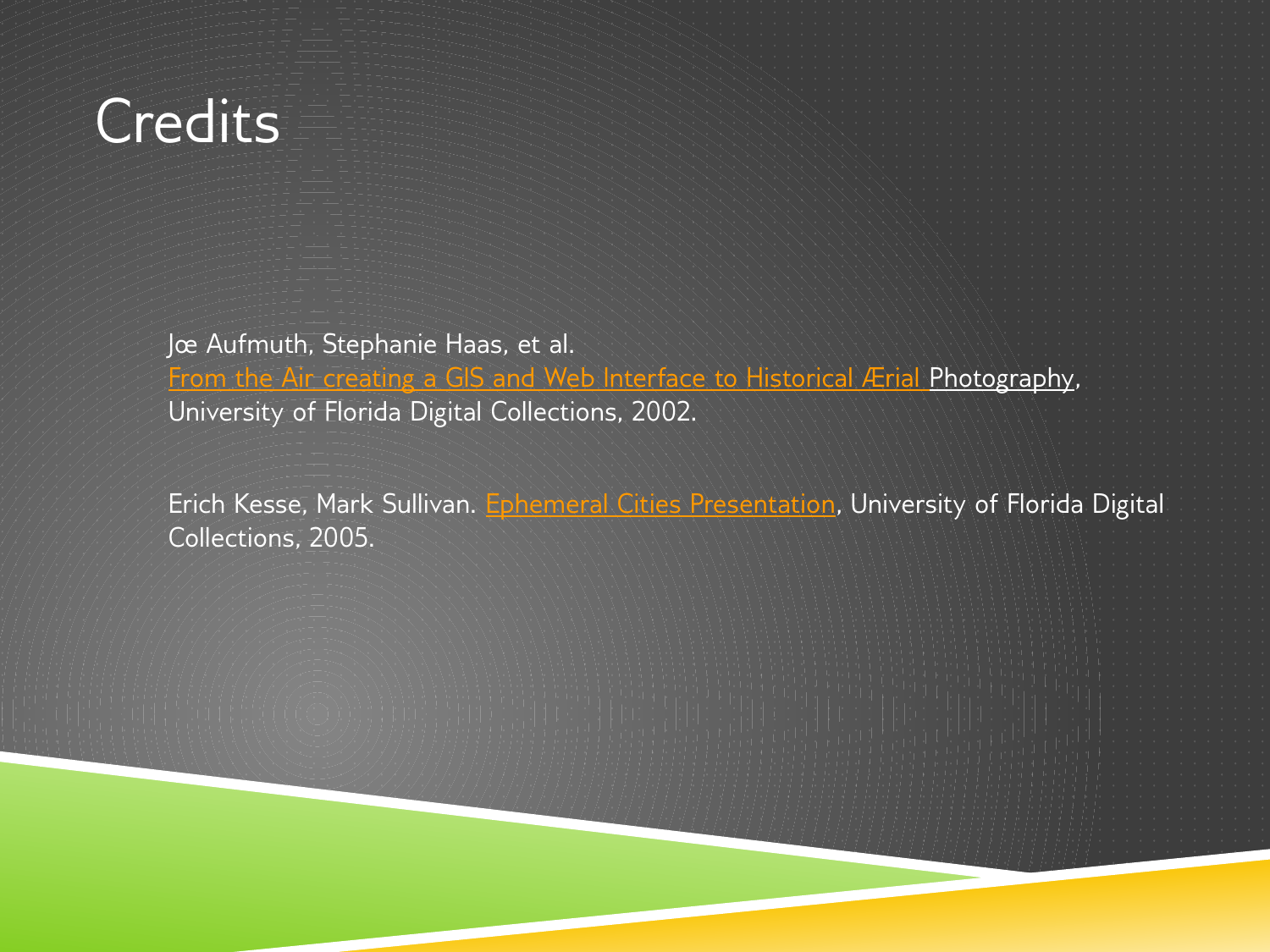

# Credits

Joe Aufmuth, Stephanie Haas, et al. From the Air creating a GIS and Web Interface to Historical Aerial Photography, University of Florida Digital Collections, 2002.

Erich Kesse, Mark Sullivan. Ephemeral Cities Presentation, University of Florida Digital Collections, 2005.